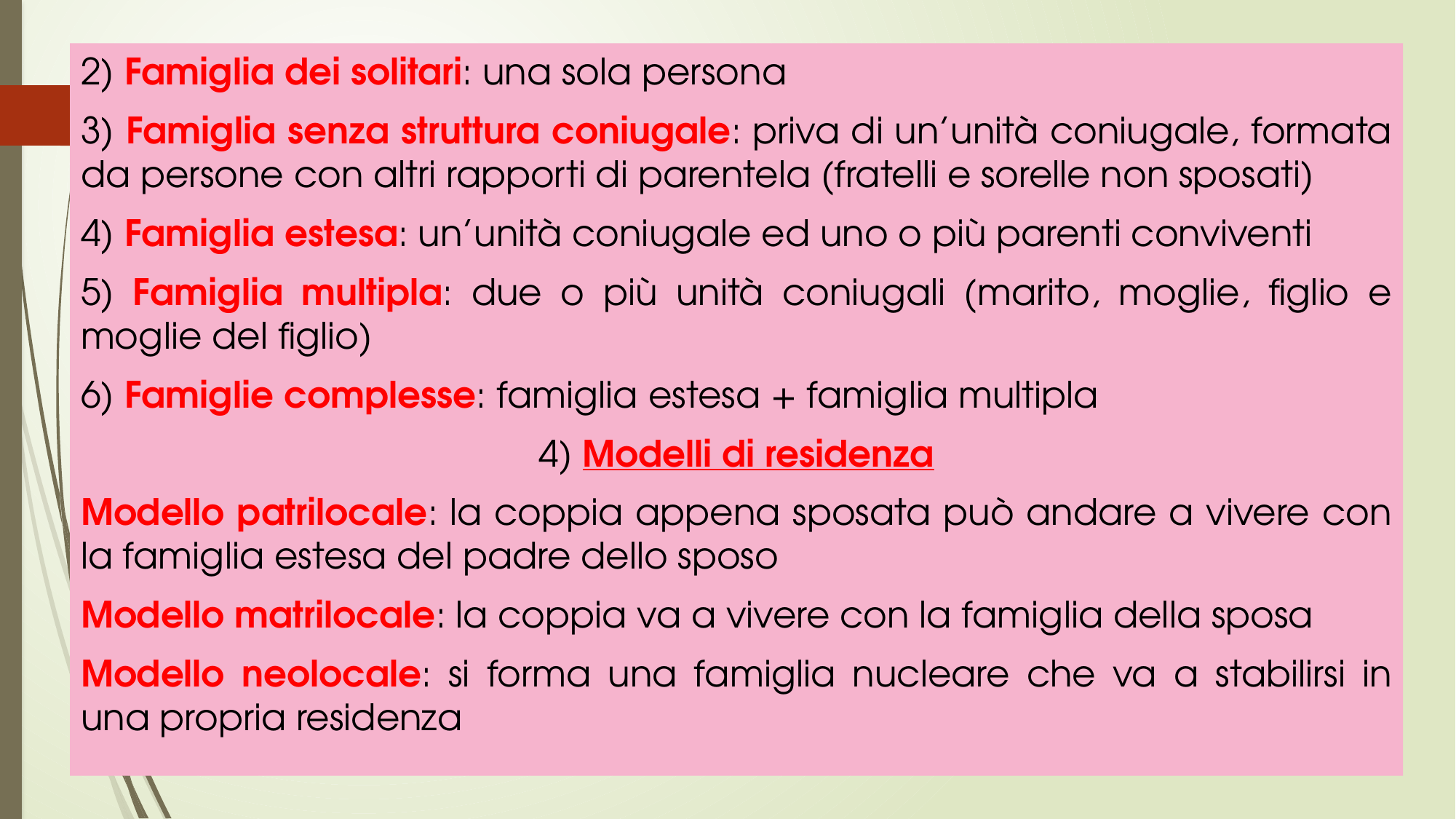

2) Famiglia dei solitari: una sola persona
3) Famiglia senza struttura coniugale: priva di un’unità coniugale, formata da persone con altri rapporti di parentela (fratelli e sorelle non sposati)
4) Famiglia estesa: un’unità coniugale ed uno o più parenti conviventi
5) Famiglia multipla: due o più unità coniugali (marito, moglie, figlio e moglie del figlio)
6) Famiglie complesse: famiglia estesa + famiglia multipla
4) Modelli di residenza
Modello patrilocale: la coppia appena sposata può andare a vivere con la famiglia estesa del padre dello sposo
Modello matrilocale: la coppia va a vivere con la famiglia della sposa
Modello neolocale: si forma una famiglia nucleare che va a stabilirsi in una propria residenza